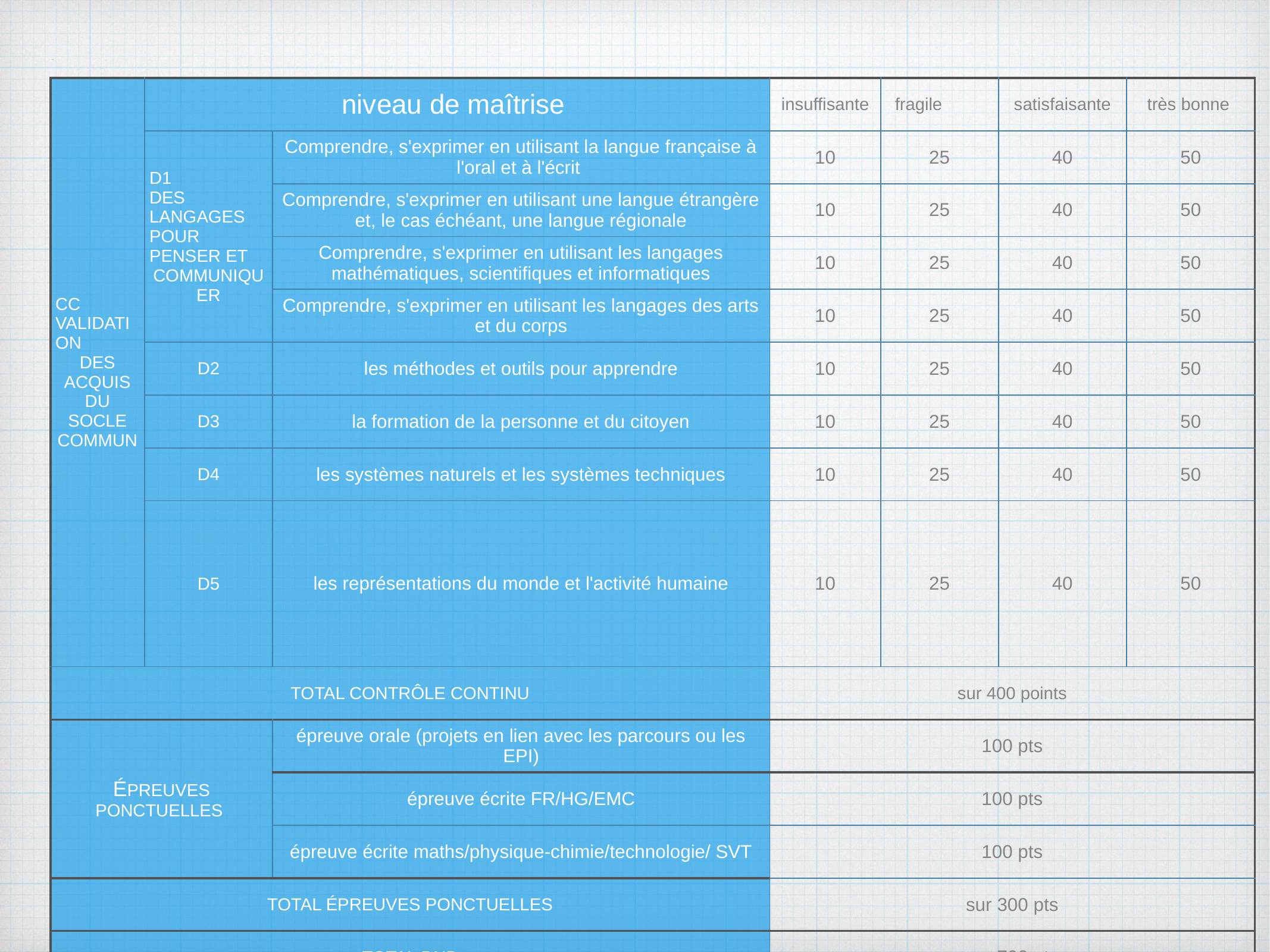

| CC VALIDATION DES ACQUIS DU SOCLE COMMUN | niveau de maîtrise |  | insuffisante | fragile | satisfaisante | très bonne |
| --- | --- | --- | --- | --- | --- | --- |
|  | D1 DES LANGAGES POUR PENSER ET COMMUNIQUER | Comprendre, s'exprimer en utilisant la langue française à l'oral et à l'écrit | 10 | 25 | 40 | 50 |
|  |  | Comprendre, s'exprimer en utilisant une langue étrangère et, le cas échéant, une langue régionale | 10 | 25 | 40 | 50 |
|  |  | Comprendre, s'exprimer en utilisant les langages mathématiques, scientifiques et informatiques | 10 | 25 | 40 | 50 |
|  |  | Comprendre, s'exprimer en utilisant les langages des arts et du corps | 10 | 25 | 40 | 50 |
|  | D2 | les méthodes et outils pour apprendre | 10 | 25 | 40 | 50 |
|  | D3 | la formation de la personne et du citoyen | 10 | 25 | 40 | 50 |
|  | D4 | les systèmes naturels et les systèmes techniques | 10 | 25 | 40 | 50 |
|  | D5 | les représentations du monde et l'activité humaine | 10 | 25 | 40 | 50 |
| TOTAL CONTRÔLE CONTINU |  |  | sur 400 points |  |  |  |
| ÉPREUVES PONCTUELLES |  | épreuve orale (projets en lien avec les parcours ou les EPI) | 100 pts |  |  |  |
|  |  | épreuve écrite FR/HG/EMC | 100 pts |  |  |  |
|  |  | épreuve écrite maths/physique-chimie/technologie/ SVT | 100 pts |  |  |  |
| TOTAL ÉPREUVES PONCTUELLES |  |  | sur 300 pts |  |  |  |
| TOTAL DNB |  |  | sur 700 pts |  |  |  |
| points supplémentaires : enseignement de complément |  |  | 10 pts : objectifs d’apprentissage du cycle atteints 20 pts : objectifs d’apprentissage du cycle dépassés |  |  |  |